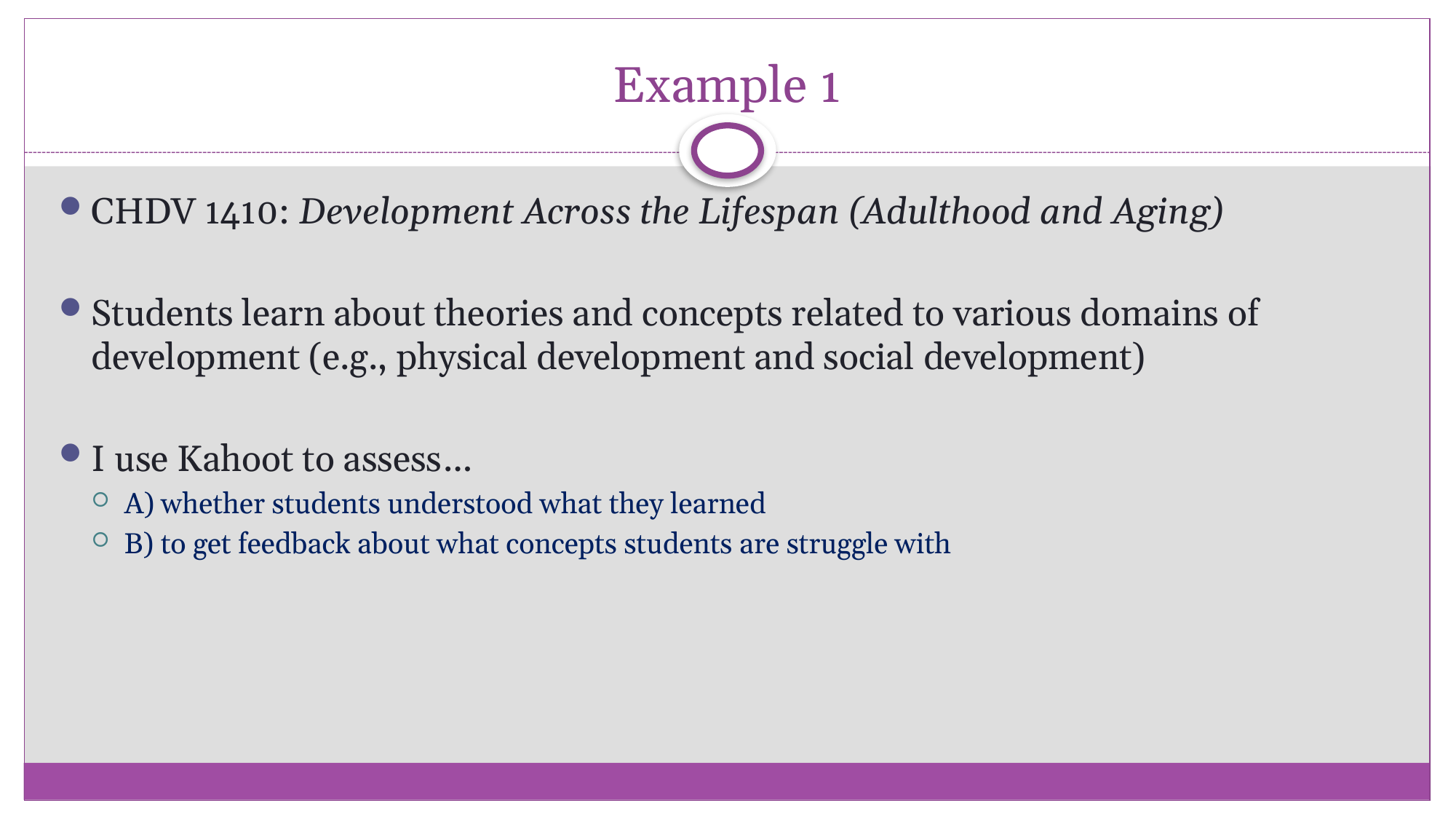

# Example 1
CHDV 1410: Development Across the Lifespan (Adulthood and Aging)

Students learn about theories and concepts related to various domains of development (e.g., physical development and social development)

I use Kahoot to assess…
A) whether students understood what they learned
B) to get feedback about what concepts students are struggle with